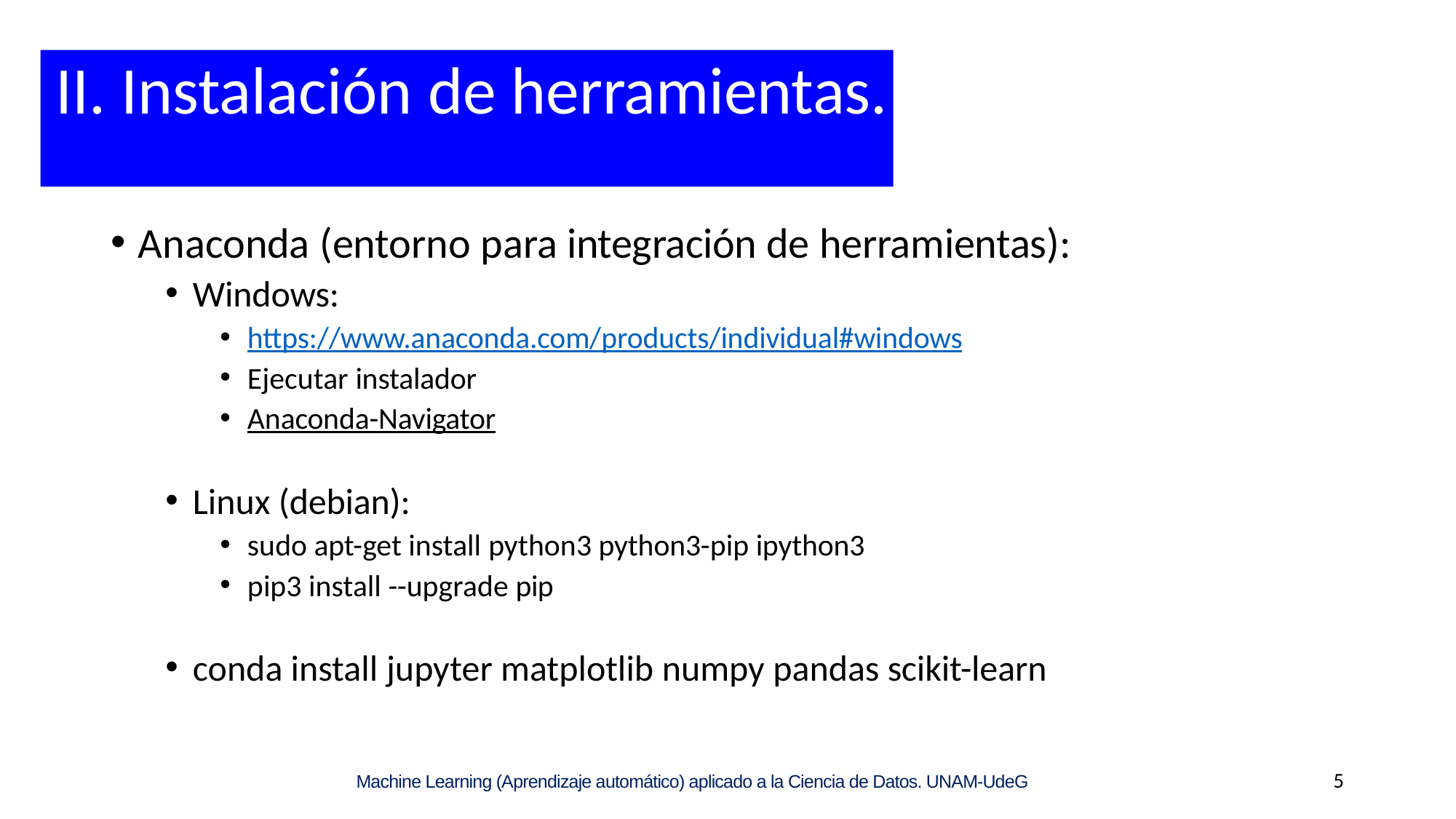

# II. Instalación de herramientas.
Anaconda (entorno para integración de herramientas):
Windows:
https://www.anaconda.com/products/individual#windows
Ejecutar instalador
Anaconda-Navigator

Linux (debian):
sudo apt-get install python3 python3-pip ipython3
pip3 install --upgrade pip

conda install jupyter matplotlib numpy pandas scikit-learn
5
Machine Learning (Aprendizaje automático) aplicado a la Ciencia de Datos. UNAM-UdeG